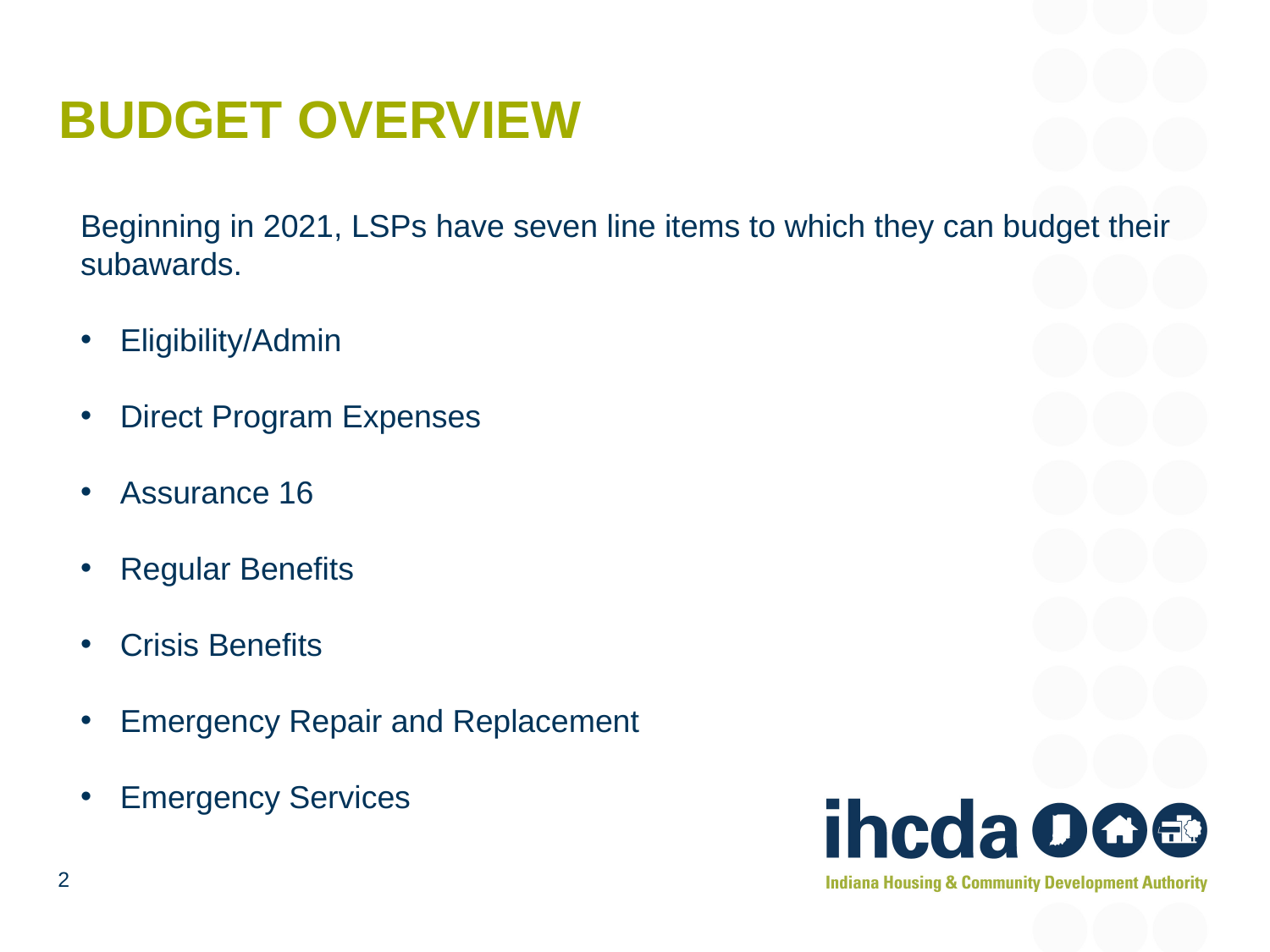

# BUDGET OVERVIEW

Beginning in 2021, LSPs have seven line items to which they can budget their subawards.

Eligibility/Admin

Direct Program Expenses

Assurance 16

Regular Benefits

Crisis Benefits

Emergency Repair and Replacement

Emergency Services
2